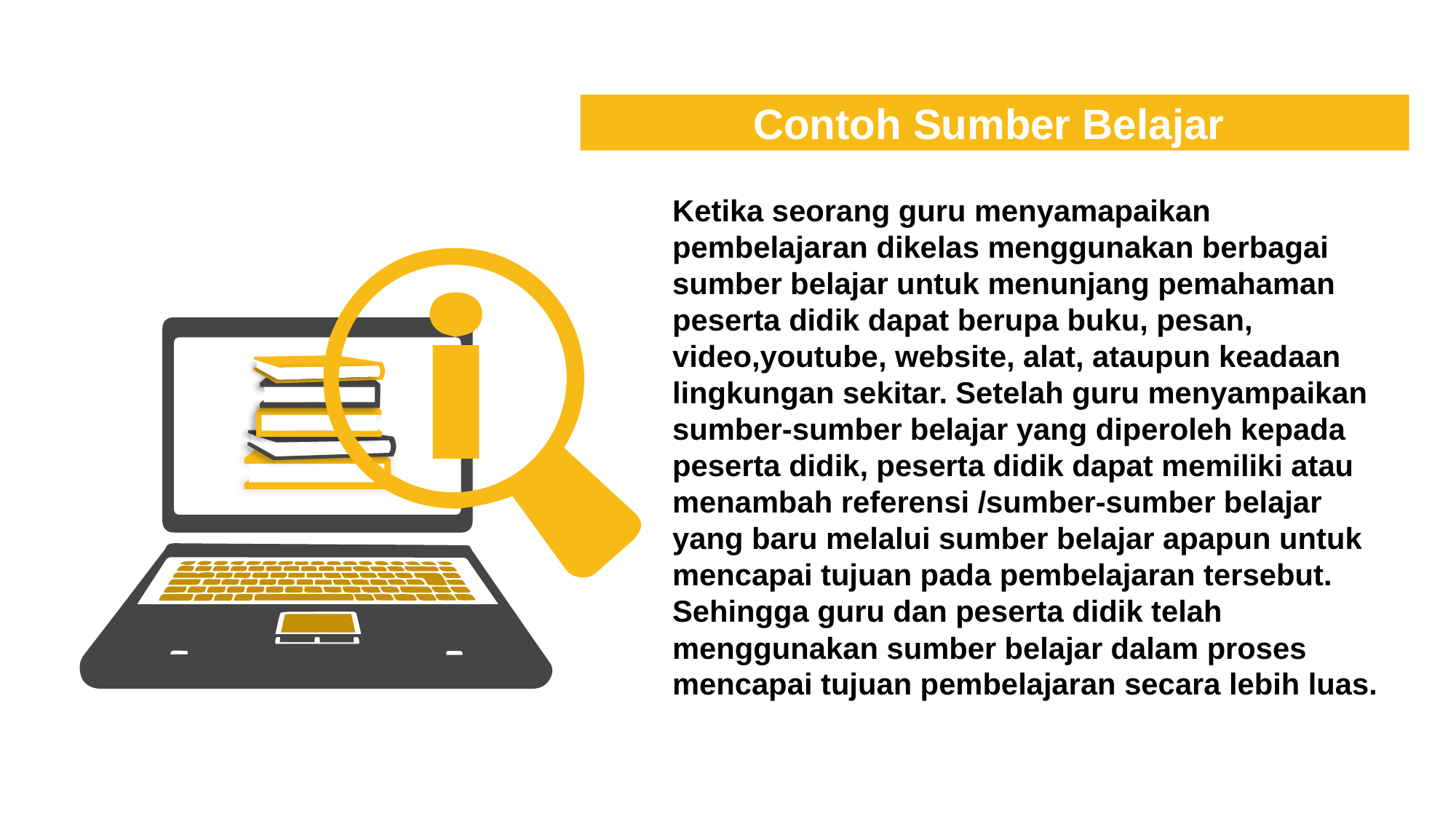

Contoh Sumber Belajar
Ketika seorang guru menyamapaikan pembelajaran dikelas menggunakan berbagai sumber belajar untuk menunjang pemahaman peserta didik dapat berupa buku, pesan, video,youtube, website, alat, ataupun keadaan lingkungan sekitar. Setelah guru menyampaikan sumber-sumber belajar yang diperoleh kepada peserta didik, peserta didik dapat memiliki atau menambah referensi /sumber-sumber belajar yang baru melalui sumber belajar apapun untuk mencapai tujuan pada pembelajaran tersebut. Sehingga guru dan peserta didik telah menggunakan sumber belajar dalam proses mencapai tujuan pembelajaran secara lebih luas.